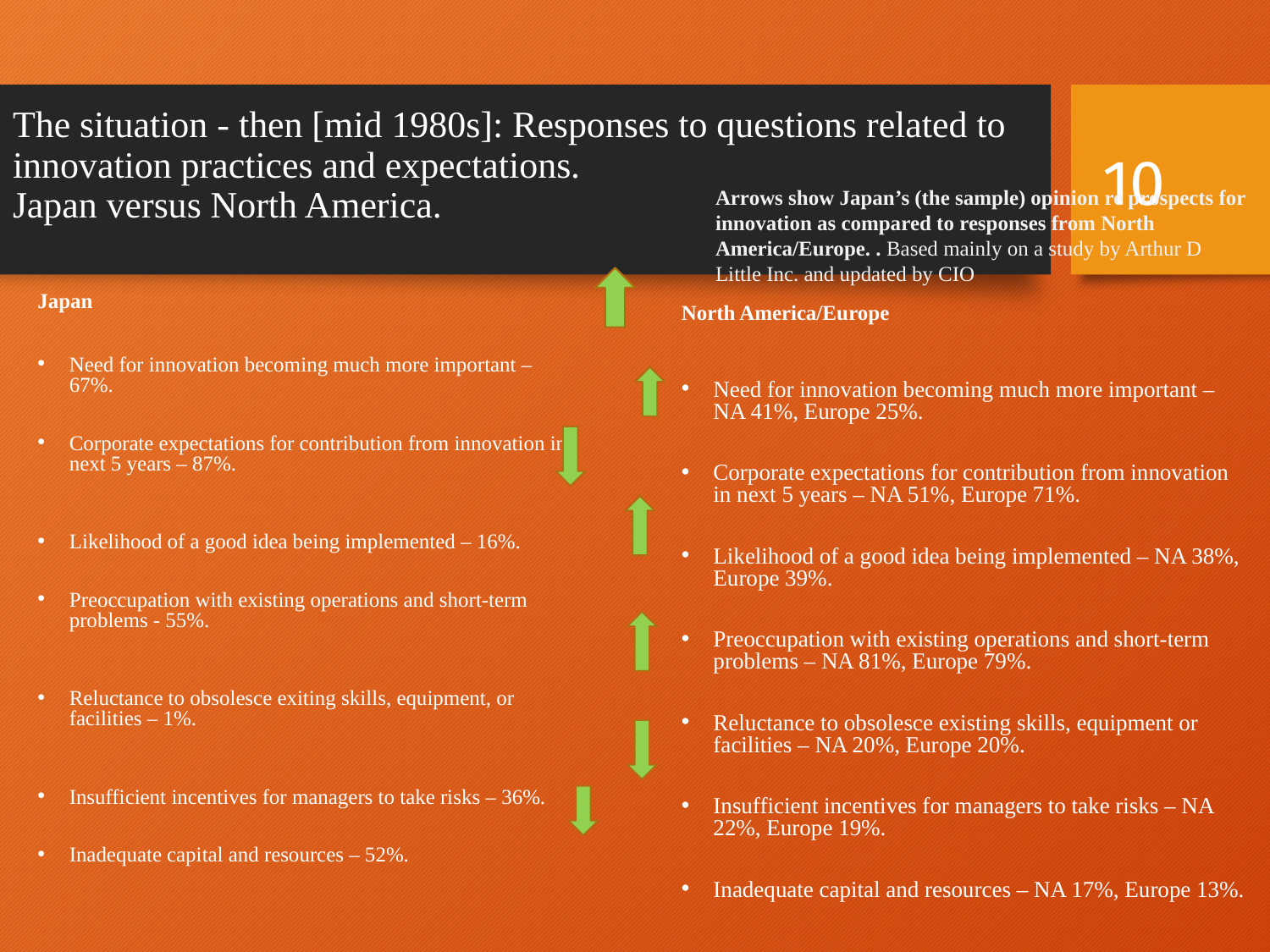

# The situation - then [mid 1980s]: Responses to questions related to innovation practices and expectations. Japan versus North America.
10
Arrows show Japan’s (the sample) opinion re prospects for innovation as compared to responses from North America/Europe. . Based mainly on a study by Arthur D Little Inc. and updated by CIO

Japan
Need for innovation becoming much more important – 67%.
Corporate expectations for contribution from innovation in next 5 years – 87%.
Likelihood of a good idea being implemented – 16%.
Preoccupation with existing operations and short-term problems - 55%.
Reluctance to obsolesce exiting skills, equipment, or facilities – 1%.
Insufficient incentives for managers to take risks – 36%.
Inadequate capital and resources – 52%.
North America/Europe
Need for innovation becoming much more important – NA 41%, Europe 25%.
Corporate expectations for contribution from innovation in next 5 years – NA 51%, Europe 71%.
Likelihood of a good idea being implemented – NA 38%, Europe 39%.
Preoccupation with existing operations and short-term problems – NA 81%, Europe 79%.
Reluctance to obsolesce existing skills, equipment or facilities – NA 20%, Europe 20%.
Insufficient incentives for managers to take risks – NA 22%, Europe 19%.
Inadequate capital and resources – NA 17%, Europe 13%.